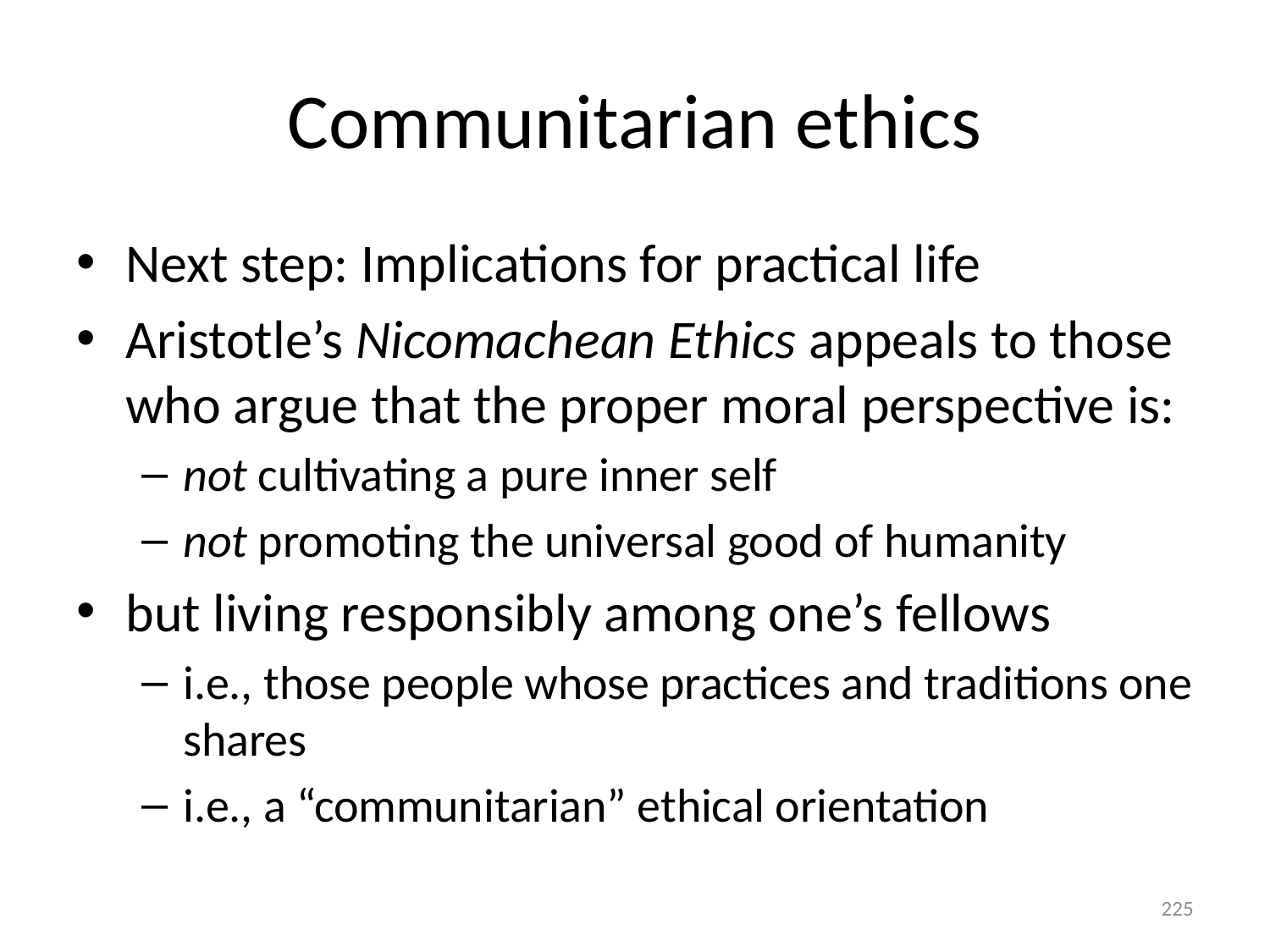

# Communitarian ethics
Next step: Implications for practical life
Aristotle’s Nicomachean Ethics appeals to those who argue that the proper moral perspective is:
not cultivating a pure inner self
not promoting the universal good of humanity
but living responsibly among one’s fellows
i.e., those people whose practices and traditions one shares
i.e., a “communitarian” ethical orientation
225